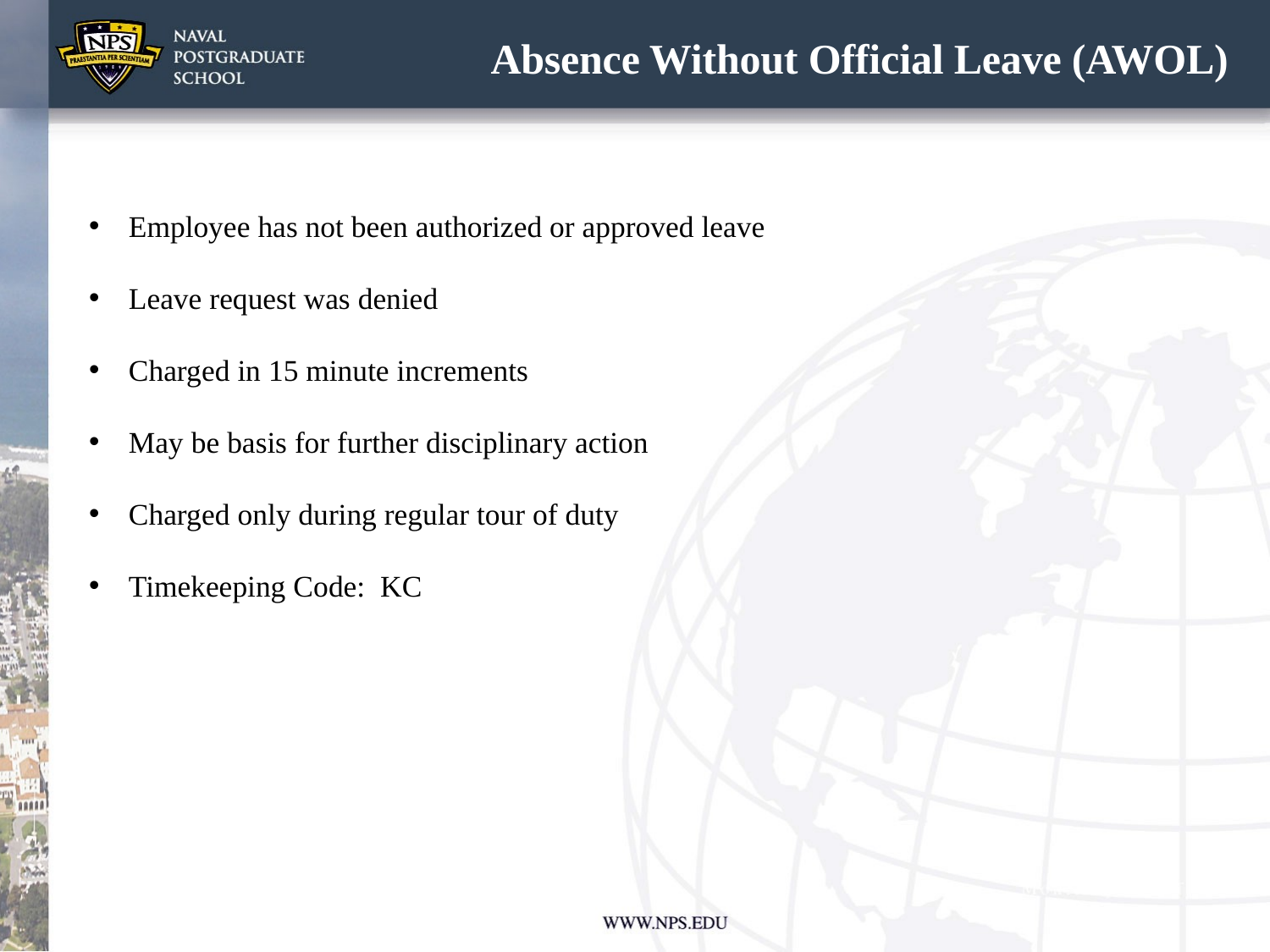

# Absence Without Official Leave (AWOL)
Employee has not been authorized or approved leave

Leave request was denied

Charged in 15 minute increments

May be basis for further disciplinary action

Charged only during regular tour of duty

Timekeeping Code:  KC